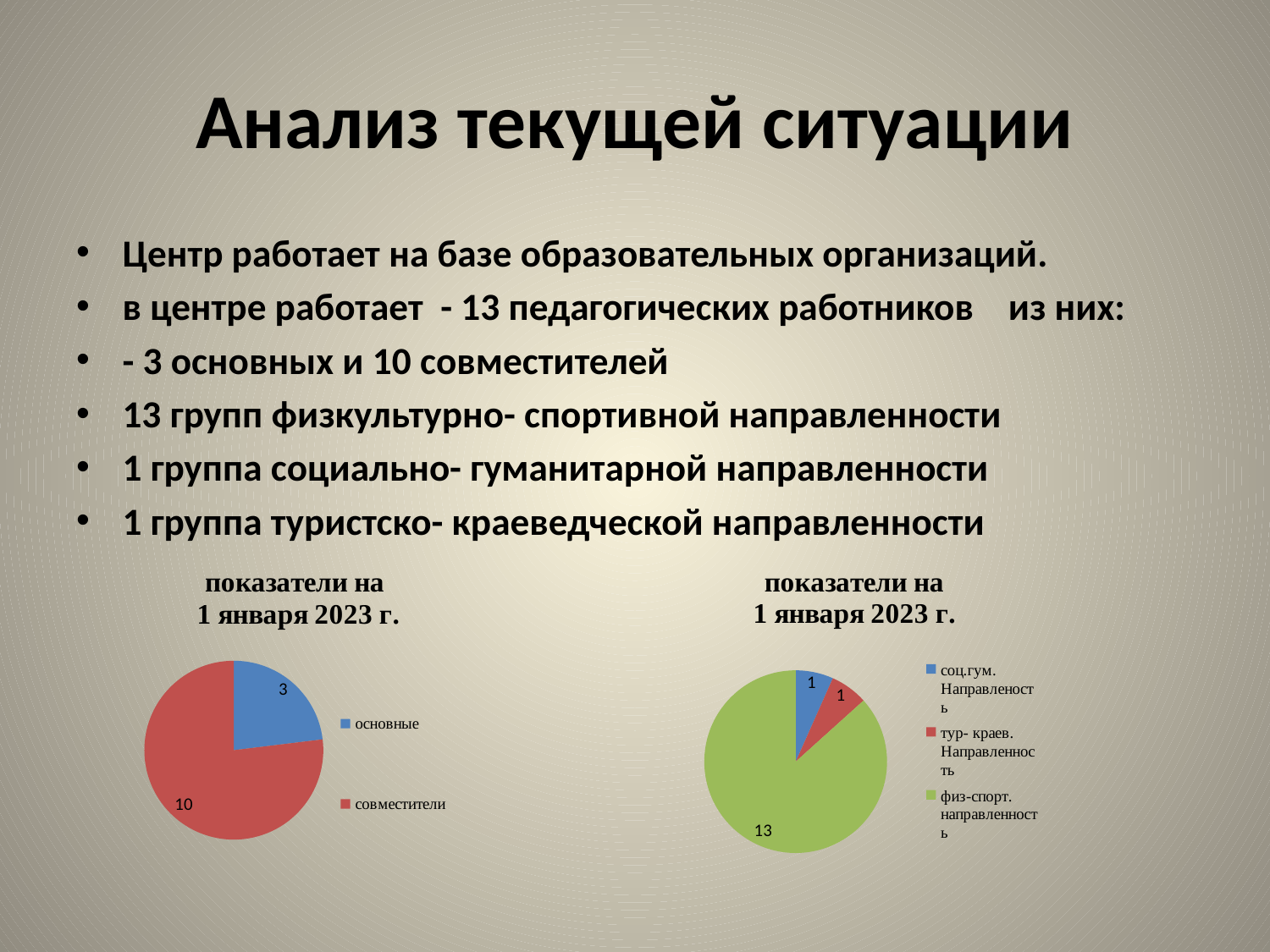

# Анализ текущей ситуации
Центр работает на базе образовательных организаций.
в центре работает  - 13 педагогических работников    из них:
- 3 основных и 10 совместителей
13 групп физкультурно- спортивной направленности
1 группа социально- гуманитарной направленности
1 группа туристско- краеведческой направленности

### Chart: показатели на
1 января 2023 г.

| Category | показатели на 1 января 2019 г. |
|---|---|
| основные | 3.0 |
| совместители | 10.0 |

### Chart: показатели на
1 января 2023 г.

| Category | показатели на 31 декабря 2019 г. |
|---|---|
| соц.гум. Направленость | 1.0 |
| тур- краев. Направленность | 1.0 |
| физ-спорт. направленность | 13.0 |